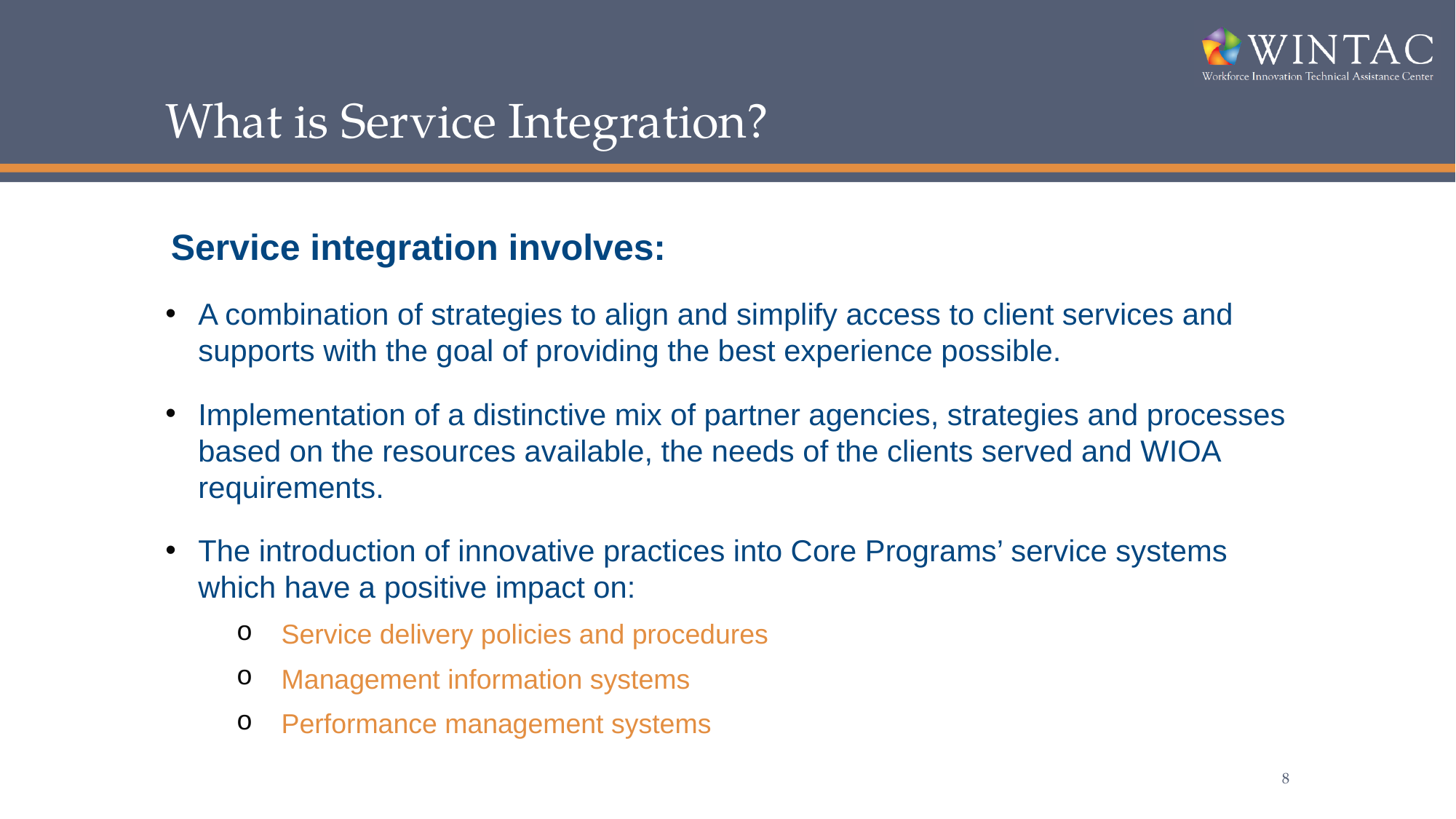

# What is Service Integration?
Service integration involves:
A combination of strategies to align and simplify access to client services and supports with the goal of providing the best experience possible.
Implementation of a distinctive mix of partner agencies, strategies and processes based on the resources available, the needs of the clients served and WIOA requirements.
The introduction of innovative practices into Core Programs’ service systems which have a positive impact on:
Service delivery policies and procedures
Management information systems
Performance management systems
8